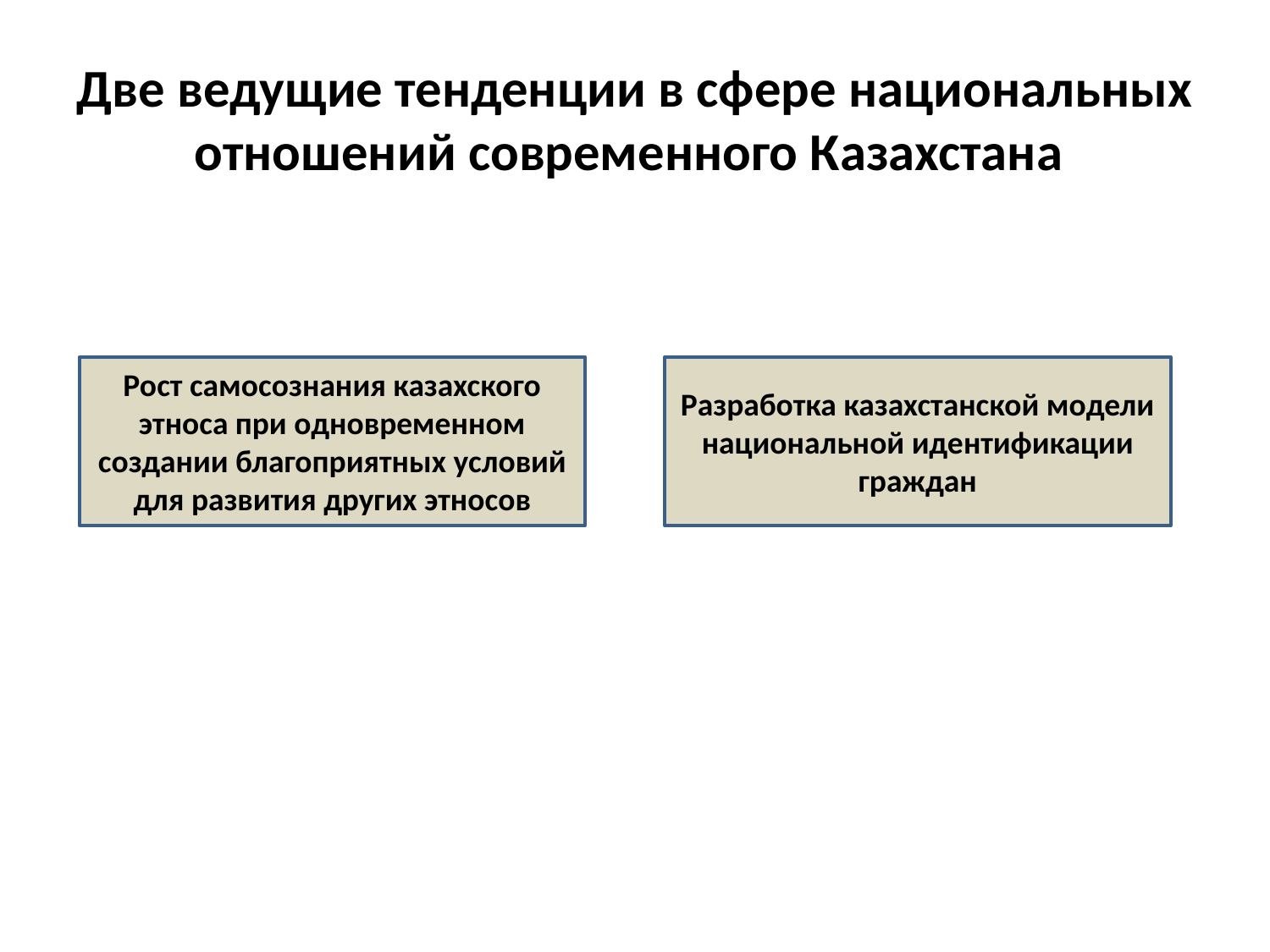

# Две ведущие тенденции в сфере национальных отношений современного Казахстана
Рост самосознания казахского этноса при одновременном создании благоприятных условий для развития других этносов
Разработка казахстанской модели национальной идентификации граждан